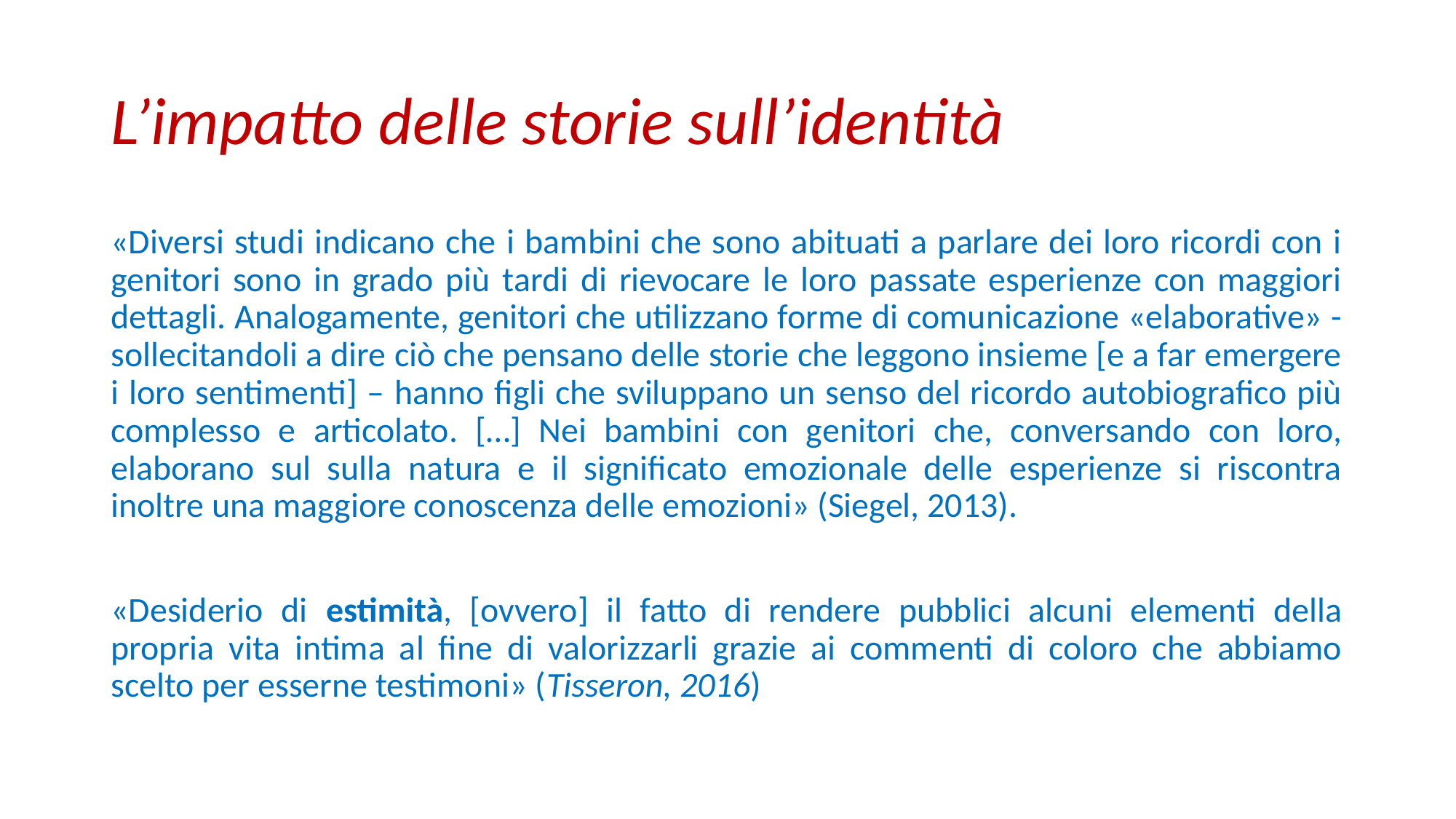

# L’impatto delle storie sull’identità
«Diversi studi indicano che i bambini che sono abituati a parlare dei loro ricordi con i genitori sono in grado più tardi di rievocare le loro passate esperienze con maggiori dettagli. Analogamente, genitori che utilizzano forme di comunicazione «elaborative» - sollecitandoli a dire ciò che pensano delle storie che leggono insieme [e a far emergere i loro sentimenti] – hanno figli che sviluppano un senso del ricordo autobiografico più complesso e articolato. […] Nei bambini con genitori che, conversando con loro, elaborano sul sulla natura e il significato emozionale delle esperienze si riscontra inoltre una maggiore conoscenza delle emozioni» (Siegel, 2013).

«Desiderio di estimità, [ovvero] il fatto di rendere pubblici alcuni elementi della propria vita intima al fine di valorizzarli grazie ai commenti di coloro che abbiamo scelto per esserne testimoni» (Tisseron, 2016)